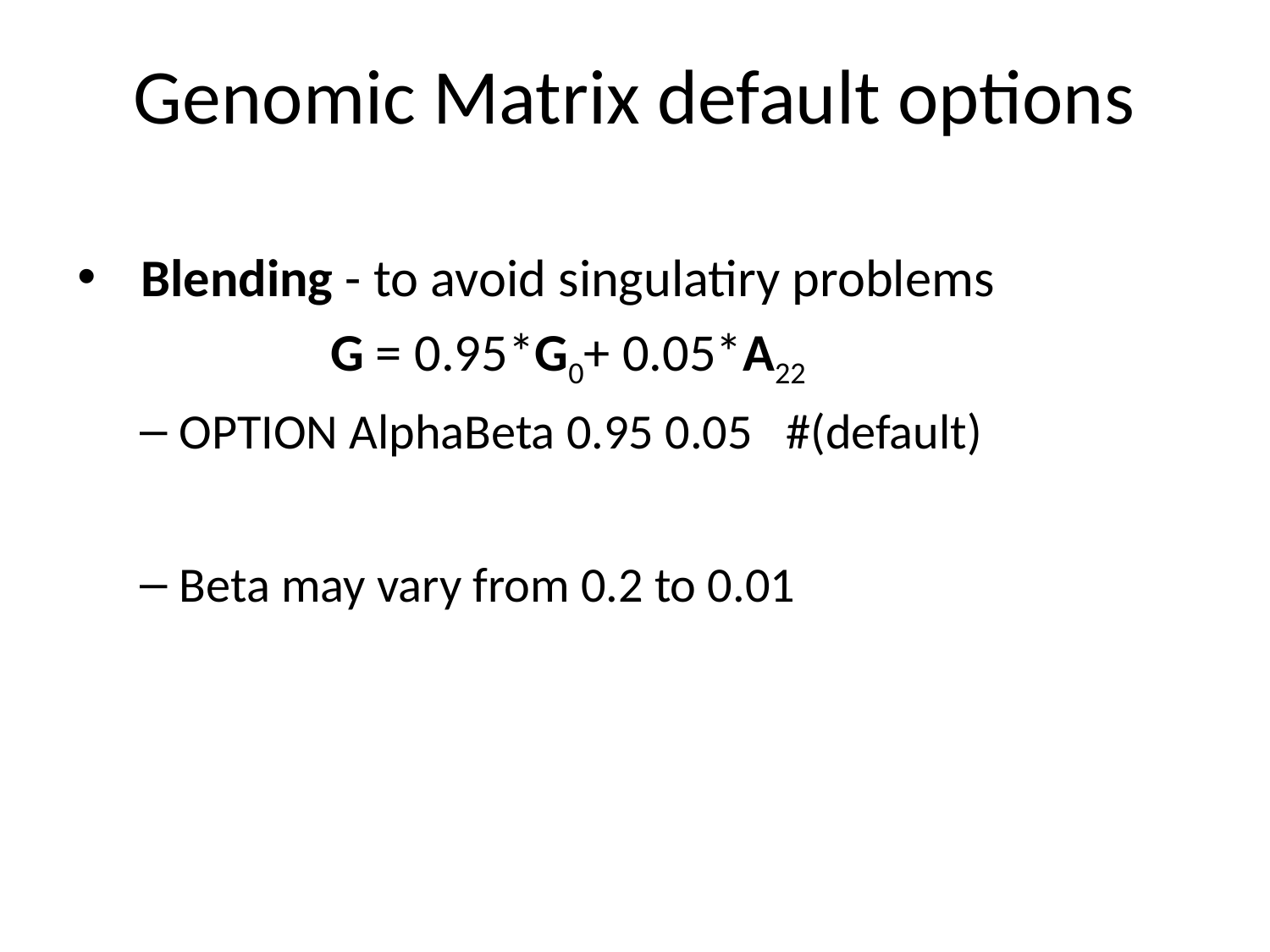

# Genomic Matrix default options
Blending - to avoid singulatiry problems
		G = 0.95*G0+ 0.05*A22
OPTION AlphaBeta 0.95 0.05   #(default)

Beta may vary from 0.2 to 0.01